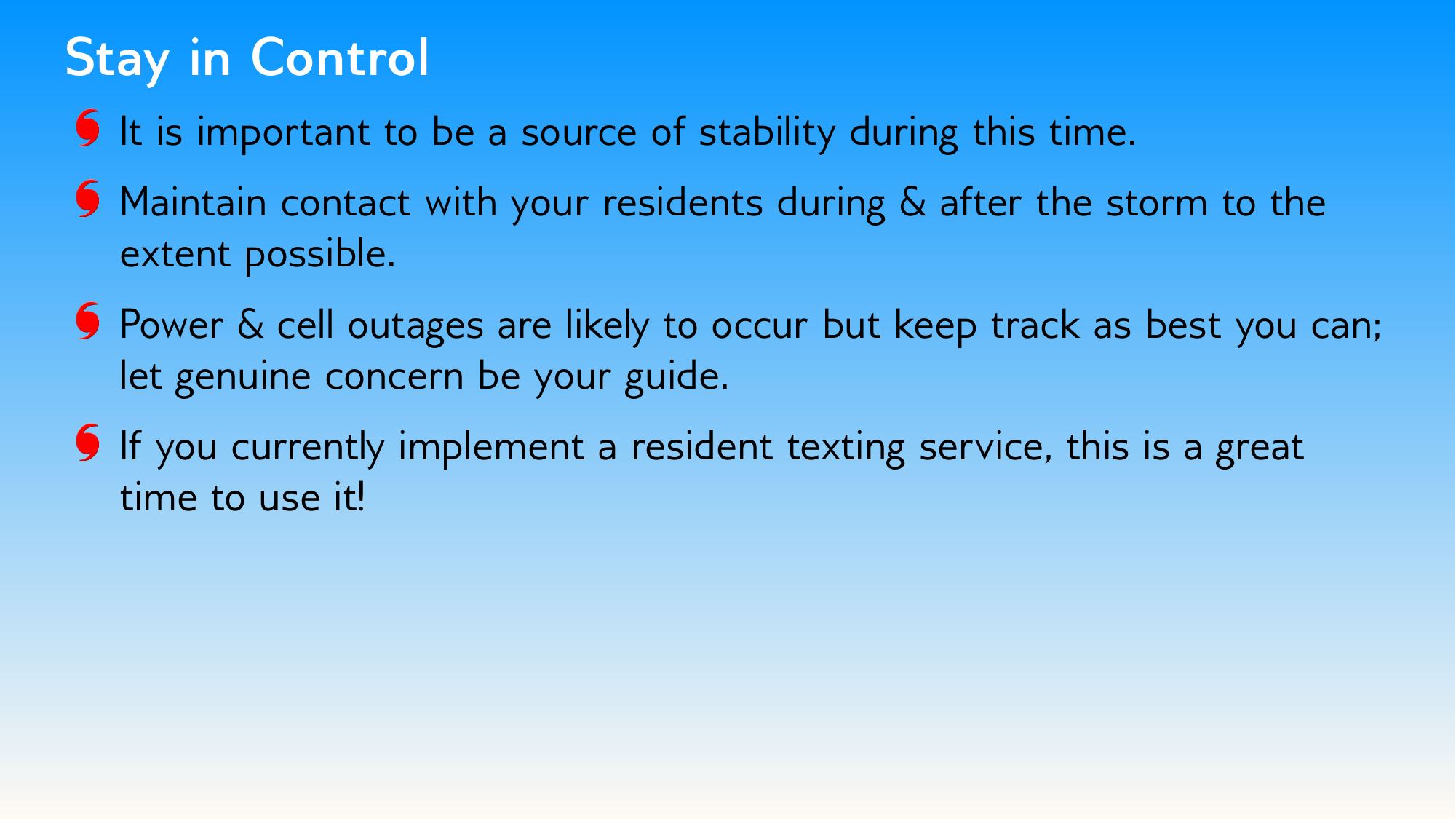

Stay in Control

It is important to be a source of stability during this time.

Maintain contact with your residents during & after the storm to the extent possible.

Power & cell outages are likely to occur but keep track as best you can; let genuine concern be your guide.

If you currently implement a resident texting service, this is a great time to use it!